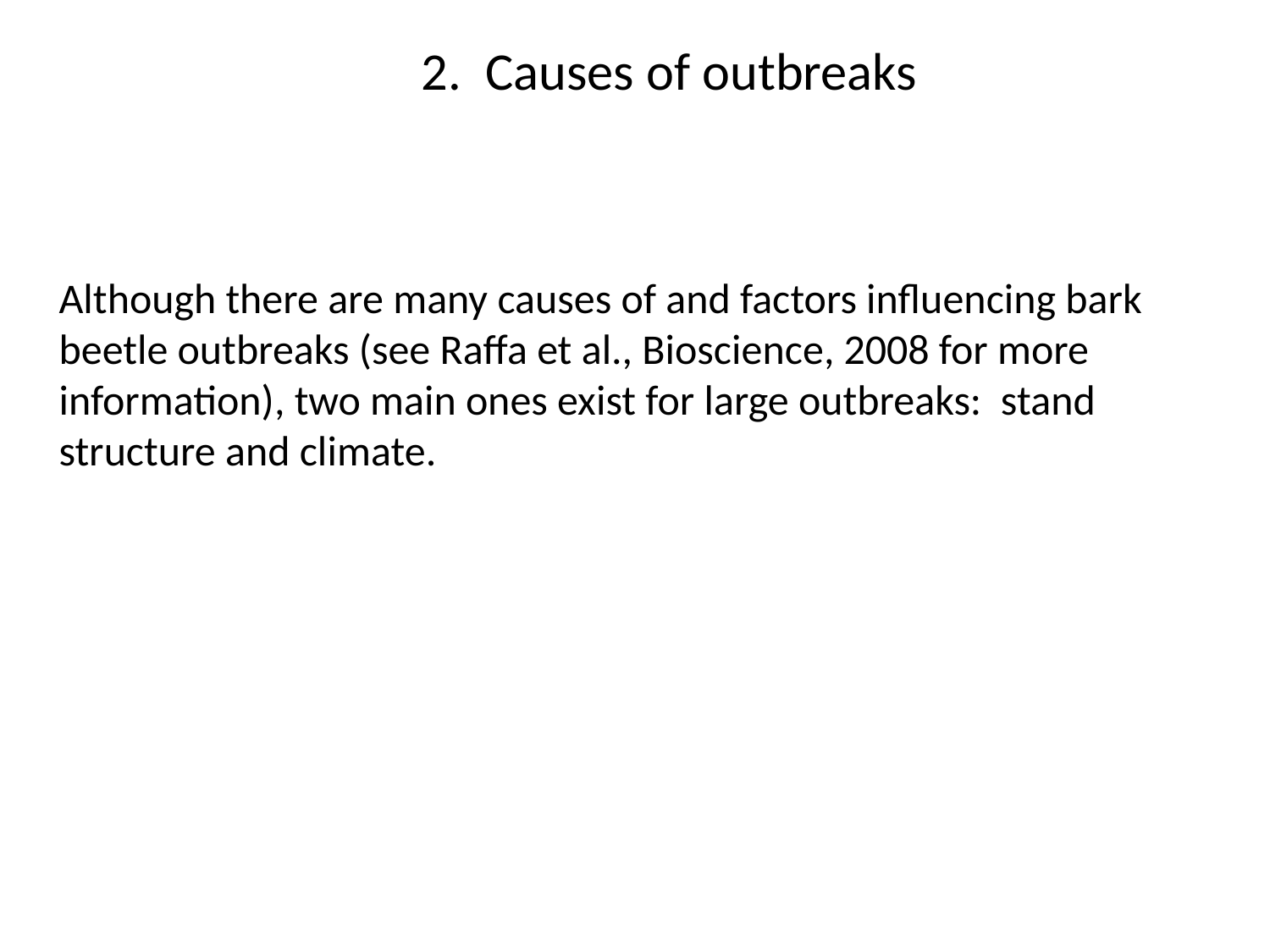

2.  Causes of outbreaks
Although there are many causes of and factors influencing bark beetle outbreaks (see Raffa et al., Bioscience, 2008 for more information), two main ones exist for large outbreaks:  stand structure and climate.